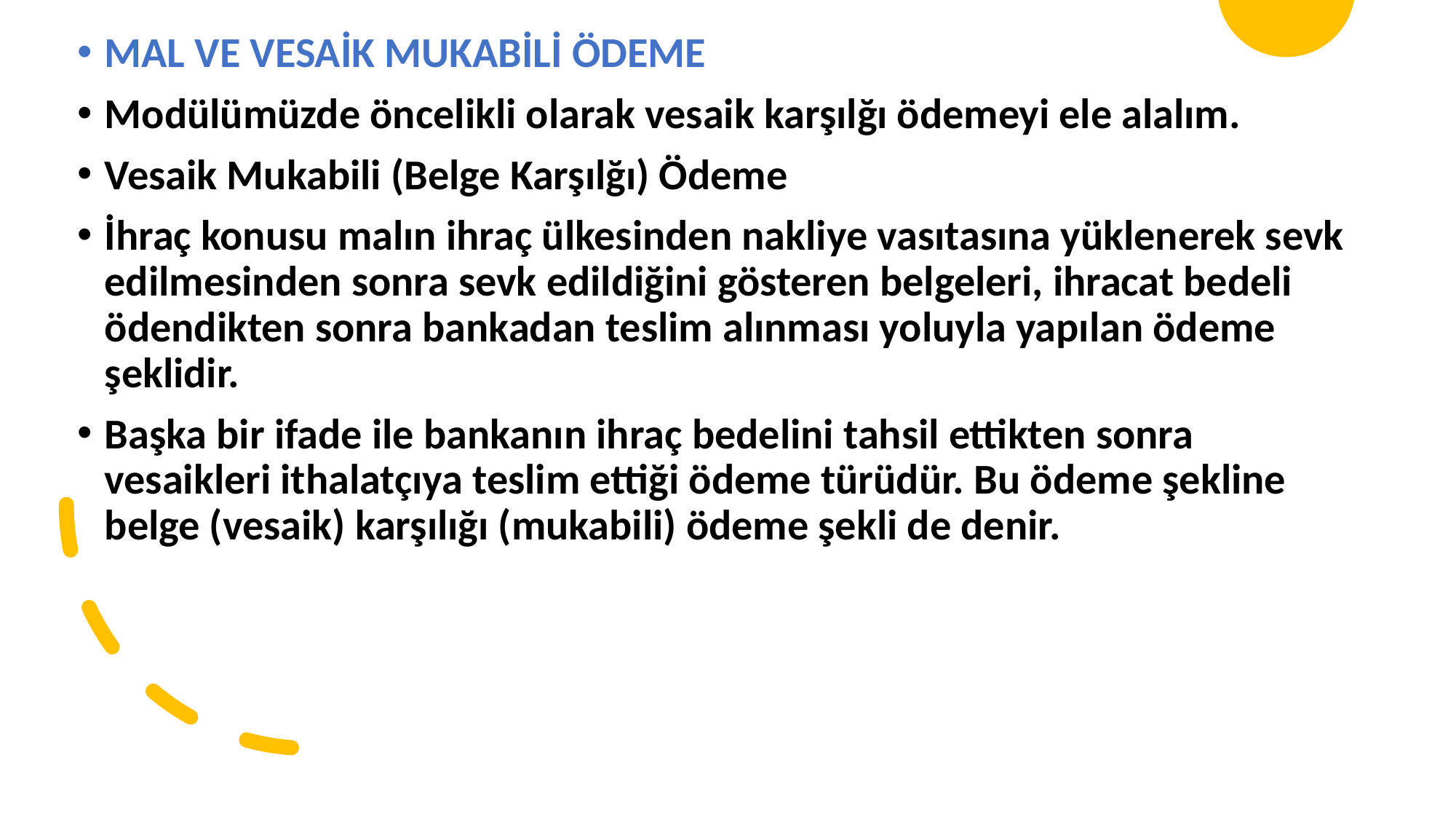

MAL VE VESAİK MUKABİLİ ÖDEME
Modülümüzde öncelikli olarak vesaik karşılğı ödemeyi ele alalım.
Vesaik Mukabili (Belge Karşılğı) Ödeme
İhraç konusu malın ihraç ülkesinden nakliye vasıtasına yüklenerek sevk edilmesinden sonra sevk edildiğini gösteren belgeleri, ihracat bedeli ödendikten sonra bankadan teslim alınması yoluyla yapılan ödeme şeklidir.
Başka bir ifade ile bankanın ihraç bedelini tahsil ettikten sonra vesaikleri ithalatçıya teslim ettiği ödeme türüdür. Bu ödeme şekline belge (vesaik) karşılığı (mukabili) ödeme şekli de denir.